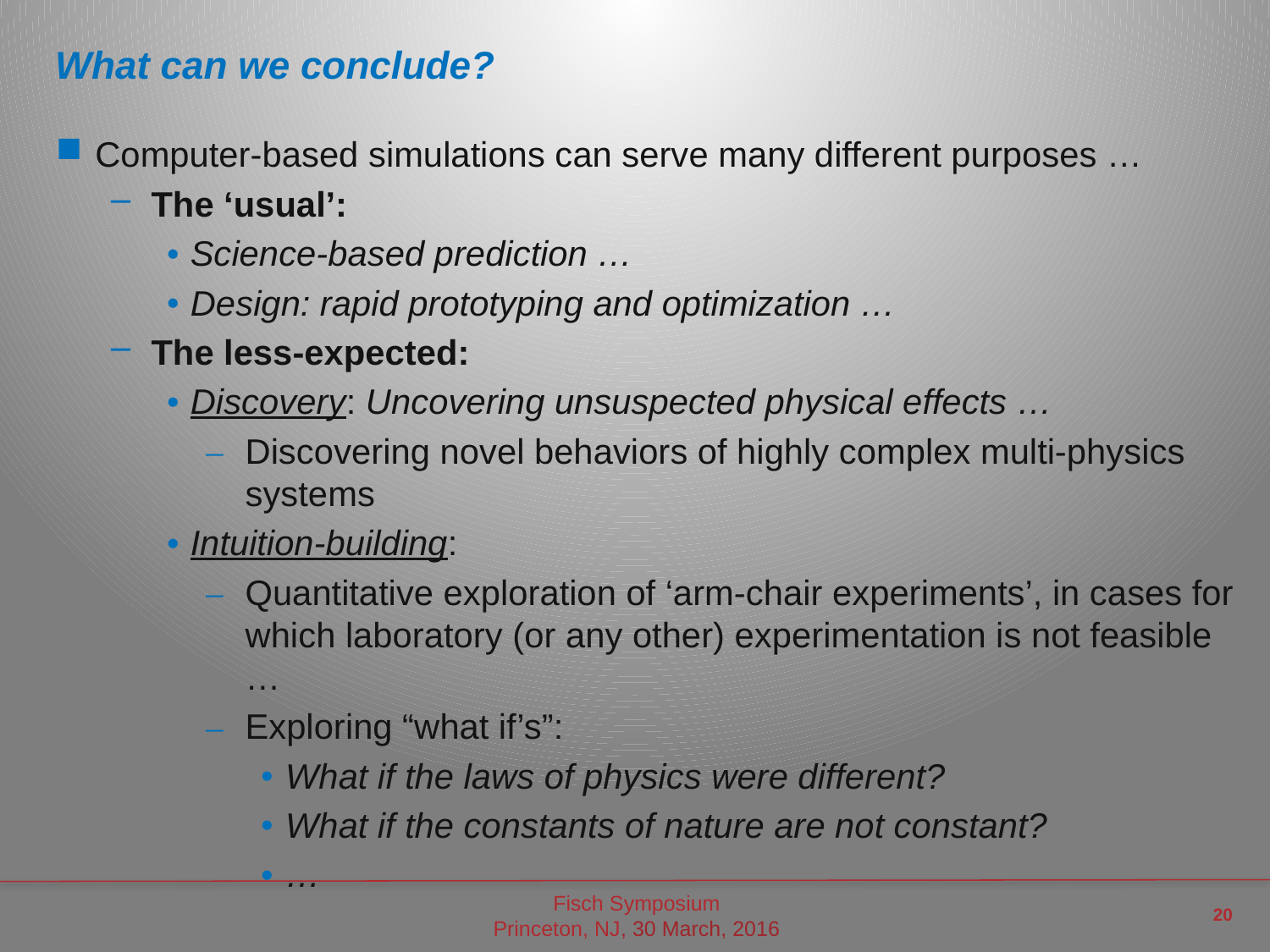

# What can we conclude?
Computer-based simulations can serve many different purposes …
The ‘usual’:
Science-based prediction …
Design: rapid prototyping and optimization …
The less-expected:
Discovery: Uncovering unsuspected physical effects …
Discovering novel behaviors of highly complex multi-physics systems
Intuition-building:
Quantitative exploration of ‘arm-chair experiments’, in cases for which laboratory (or any other) experimentation is not feasible …
Exploring “what if’s”:
What if the laws of physics were different?
What if the constants of nature are not constant?
…
20